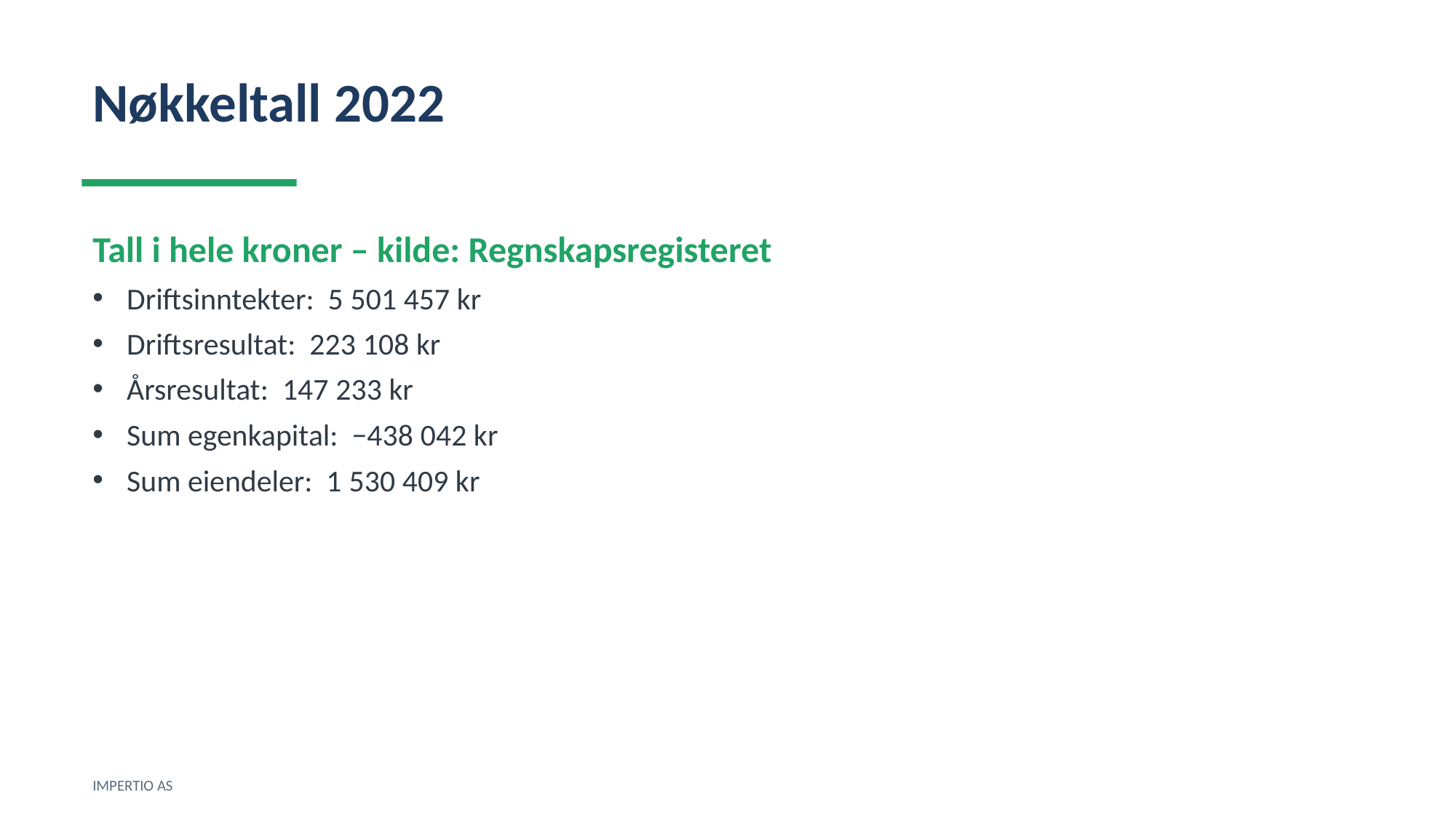

Nøkkeltall 2022

Tall i hele kroner – kilde: Regnskapsregisteret
Driftsinntekter:  5 501 457 kr
Driftsresultat:  223 108 kr
Årsresultat:  147 233 kr
Sum egenkapital:  −438 042 kr
Sum eiendeler:  1 530 409 kr
IMPERTIO AS